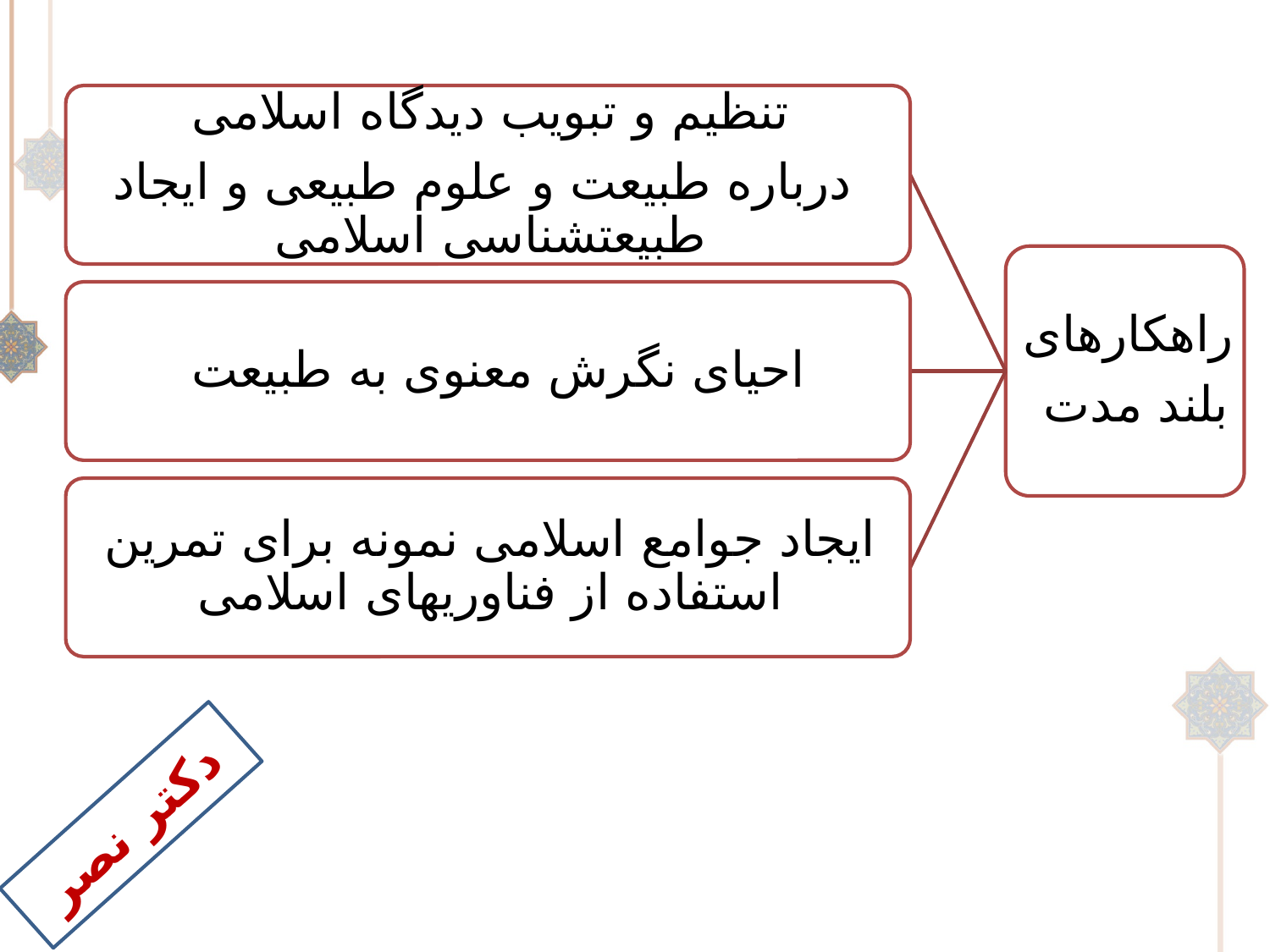

36
راهکارهای
بلند مدت

تنظیم و تبویب دیدگاه اسلامی
 درباره طبیعت و علوم طبیعی و ایجاد طبیعت­شناسی اسلامی

احیای نگرش معنوی به طبیعت

ایجاد جوامع اسلامی نمونه برای تمرین استفاده از فناوری­های اسلامی
دکتر نصر